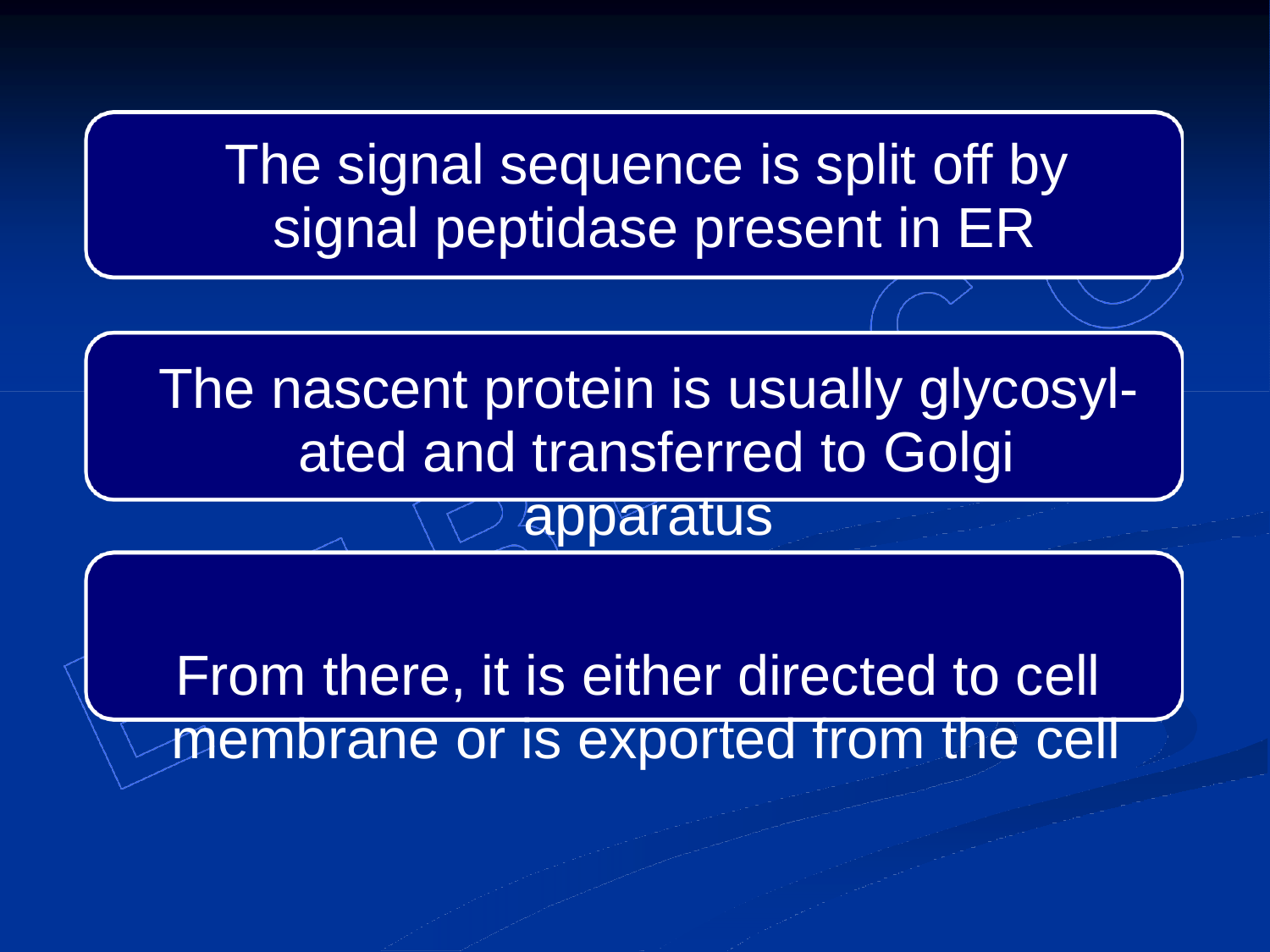

The signal sequence is split off by  signal peptidase present in ER

The nascent protein is usually glycosyl-  ated and transferred to Golgi apparatus

From there, it is either directed to cell  membrane or is exported from the cell